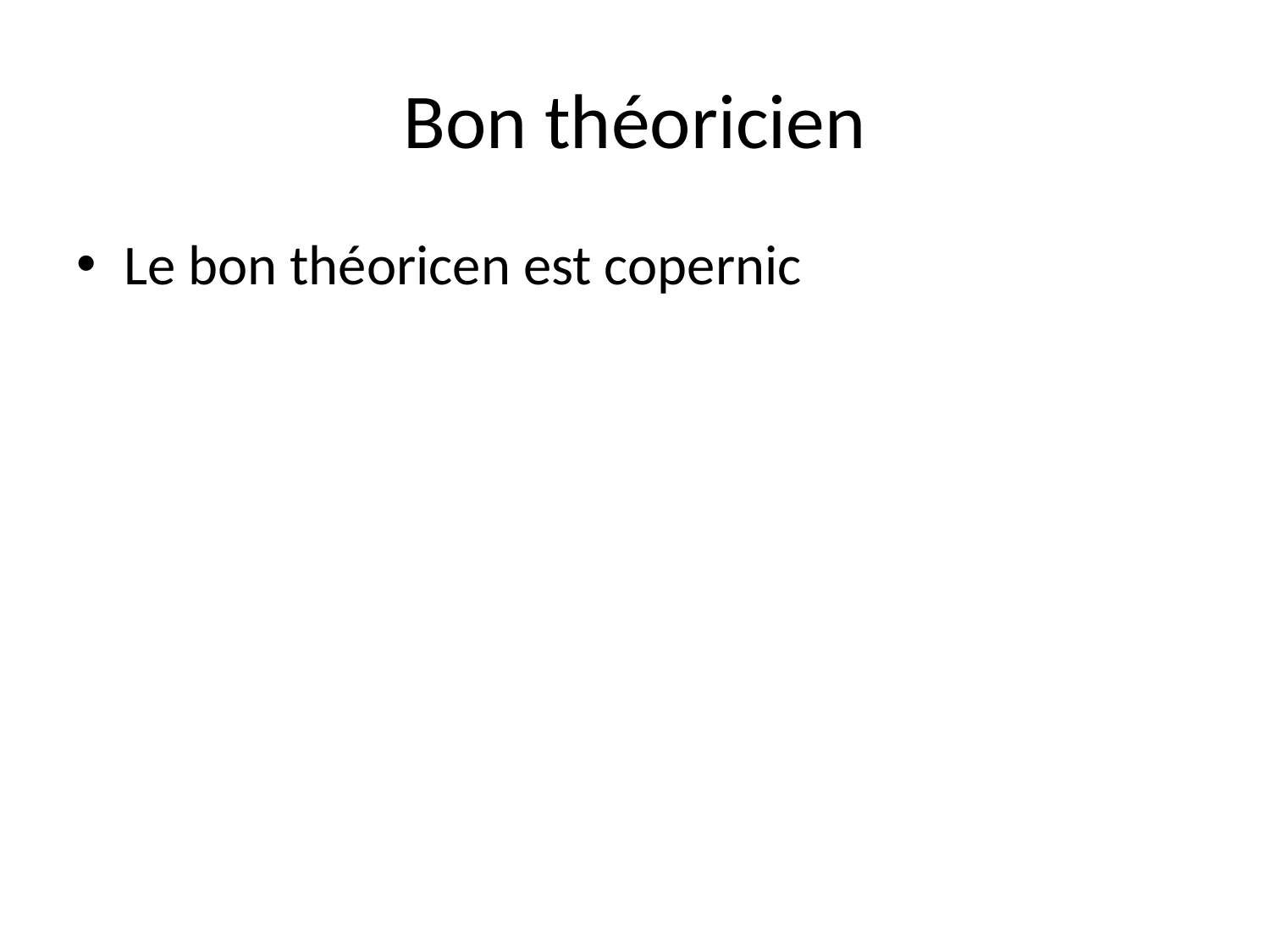

# Bon théoricien
Le bon théoricen est copernic